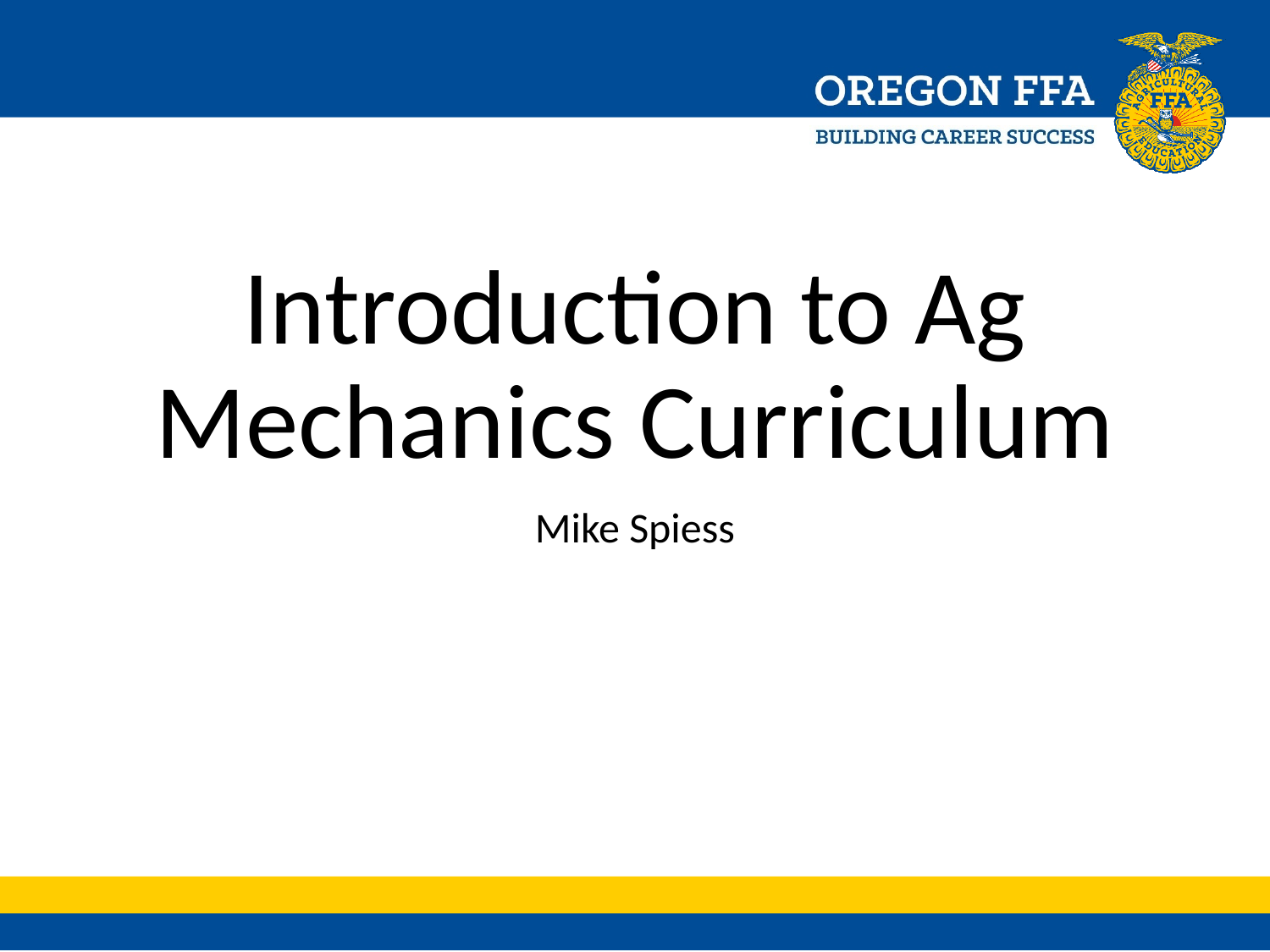

# Introduction to Ag Mechanics Curriculum
Mike Spiess